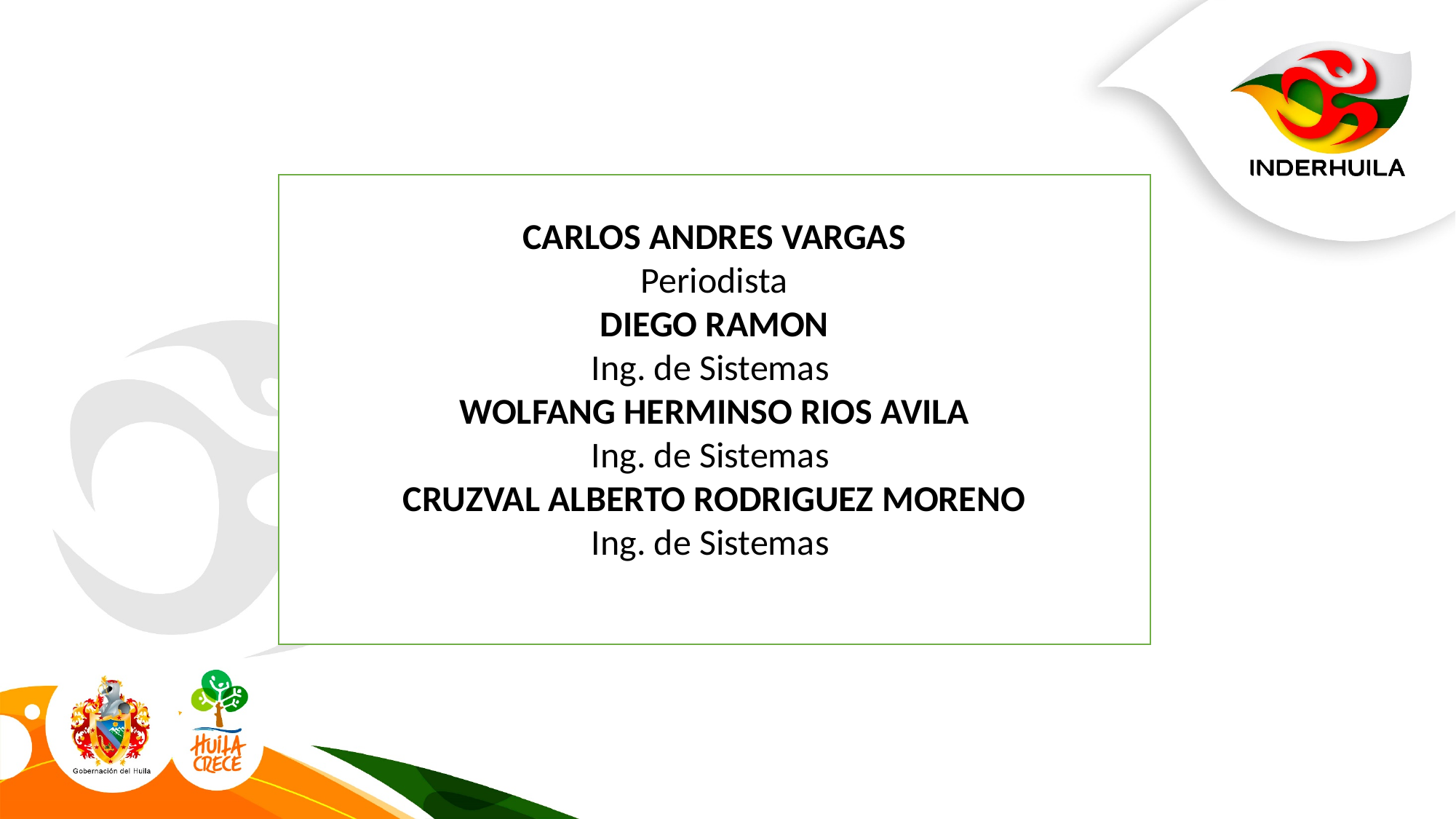

CARLOS ANDRES VARGAS
Periodista
DIEGO RAMON
Ing. de Sistemas
WOLFANG HERMINSO RIOS AVILA
Ing. de Sistemas
CRUZVAL ALBERTO RODRIGUEZ MORENO
Ing. de Sistemas